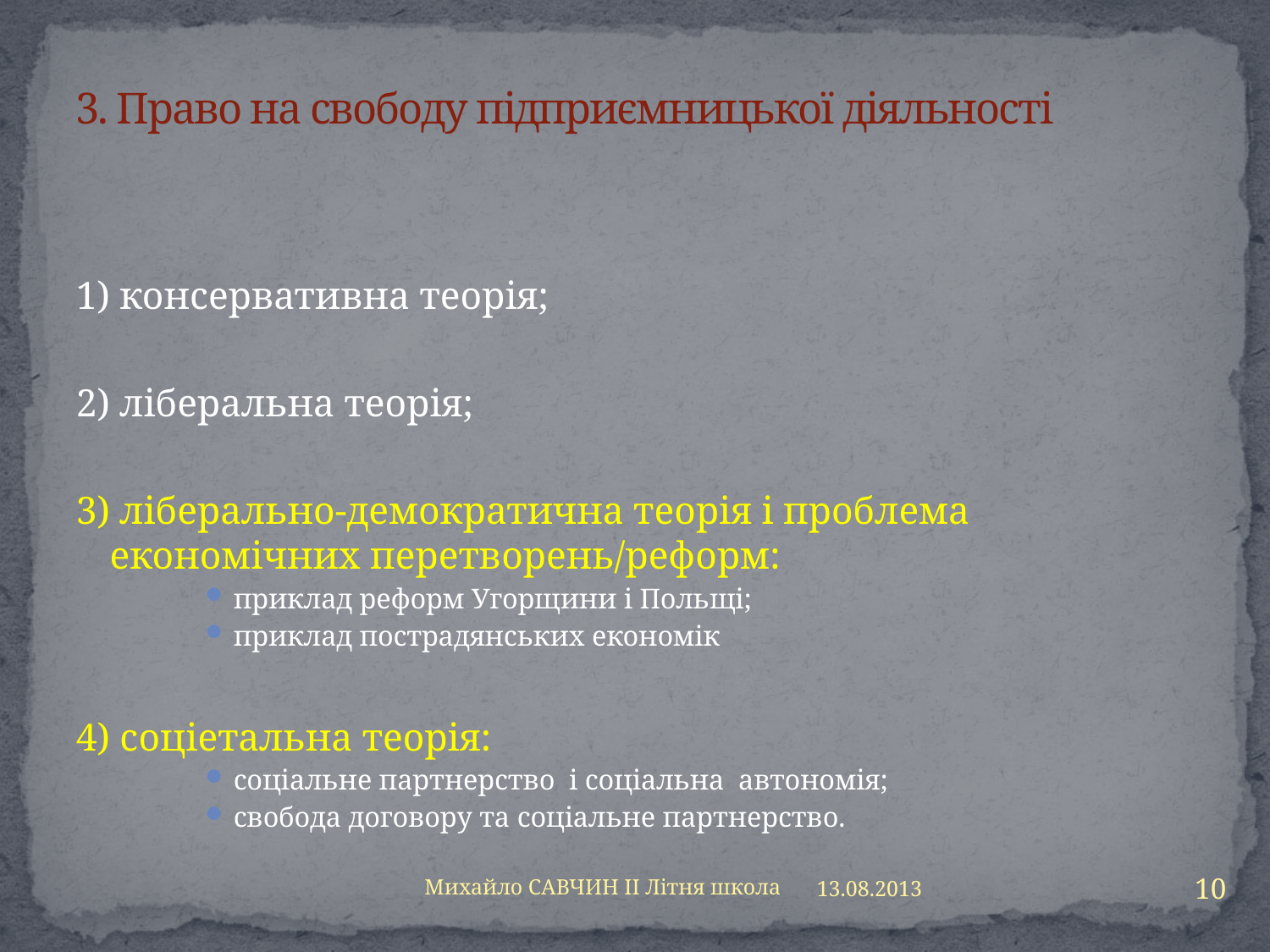

# 3. Право на свободу підприємницької діяльності

1) консервативна теорія;

2) ліберальна теорія;

3) ліберально-демократична теорія і проблема економічних перетворень/реформ:
приклад реформ Угорщини і Польщі;
приклад пострадянських економік

4) соціетальна теорія:
соціальне партнерство  і соціальна  автономія;
свобода договору та соціальне партнерство.
10
Михайло САВЧИН ІІ Літня школа
13.08.2013